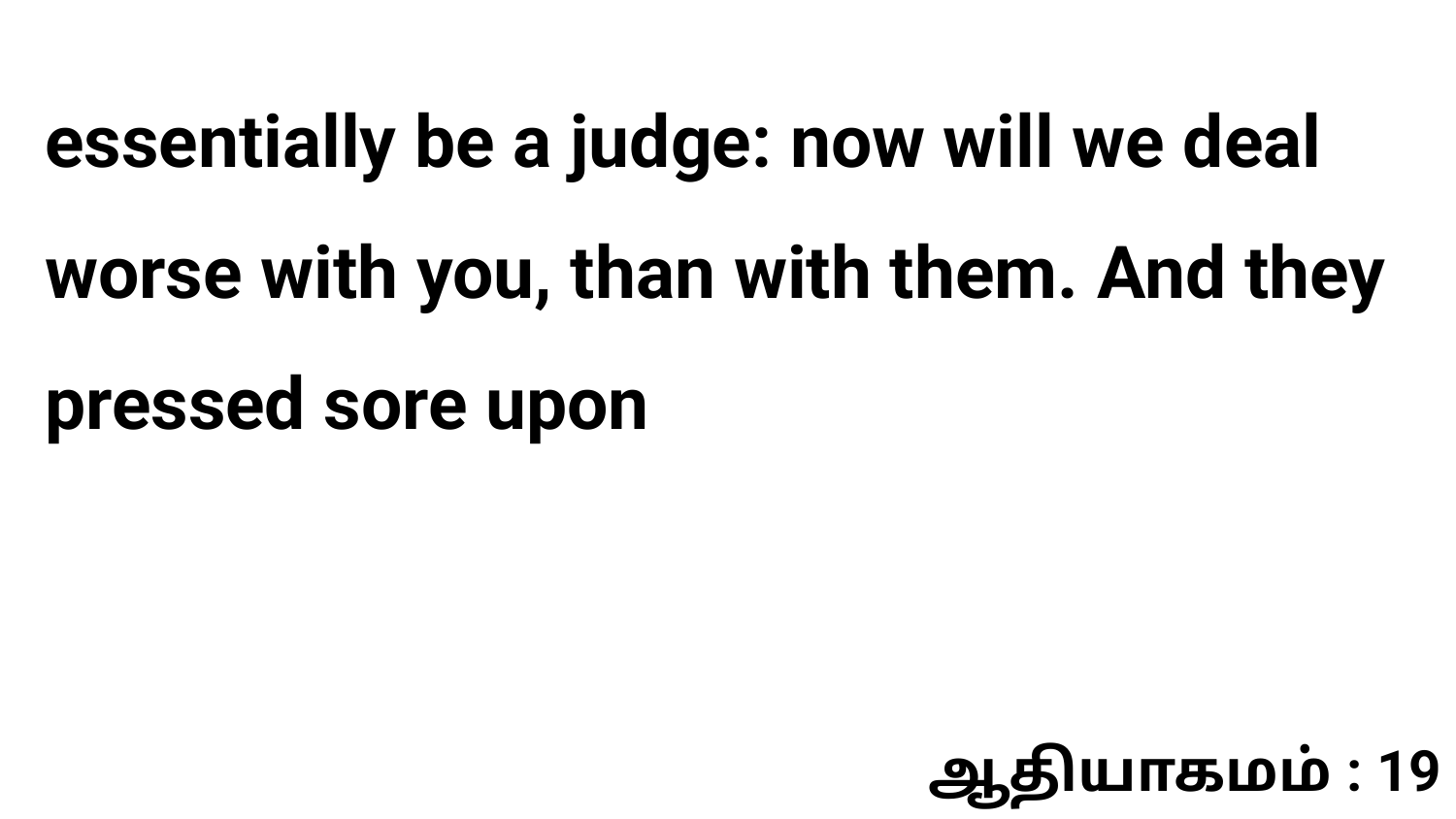

essentially be a judge: now will we deal worse with you, than with them. And they pressed sore upon
ஆதியாகமம் : 19